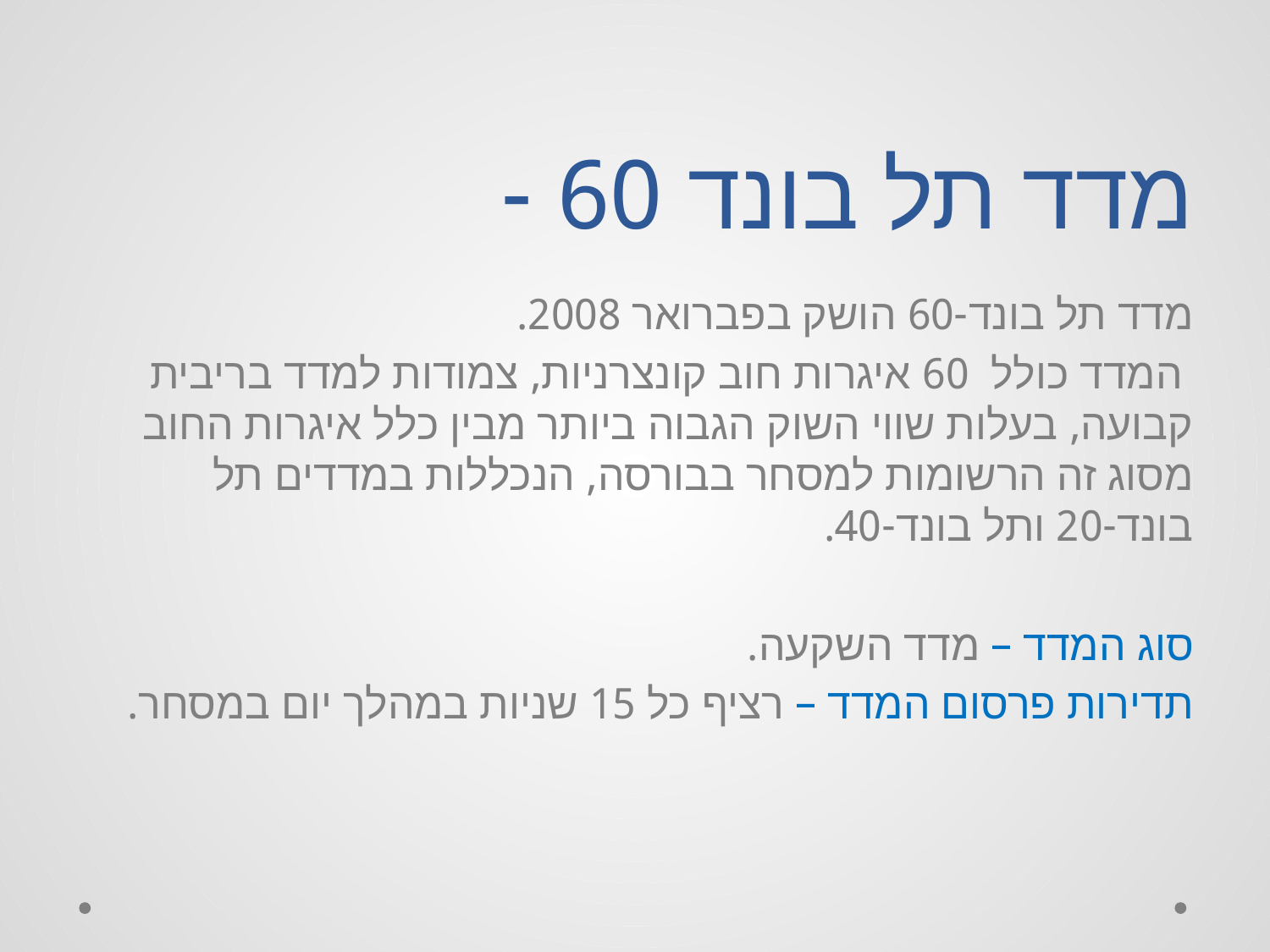

# מדד תל בונד 60 -

מדד תל בונד-60 הושק בפברואר 2008.
 המדד כולל  60 איגרות חוב קונצרניות, צמודות למדד בריבית קבועה, בעלות שווי השוק הגבוה ביותר מבין כלל איגרות החוב מסוג זה הרשומות למסחר בבורסה, הנכללות במדדים תל בונד-20 ותל בונד-40.

סוג המדד – מדד השקעה.
תדירות פרסום המדד – רציף כל 15 שניות במהלך יום במסחר.